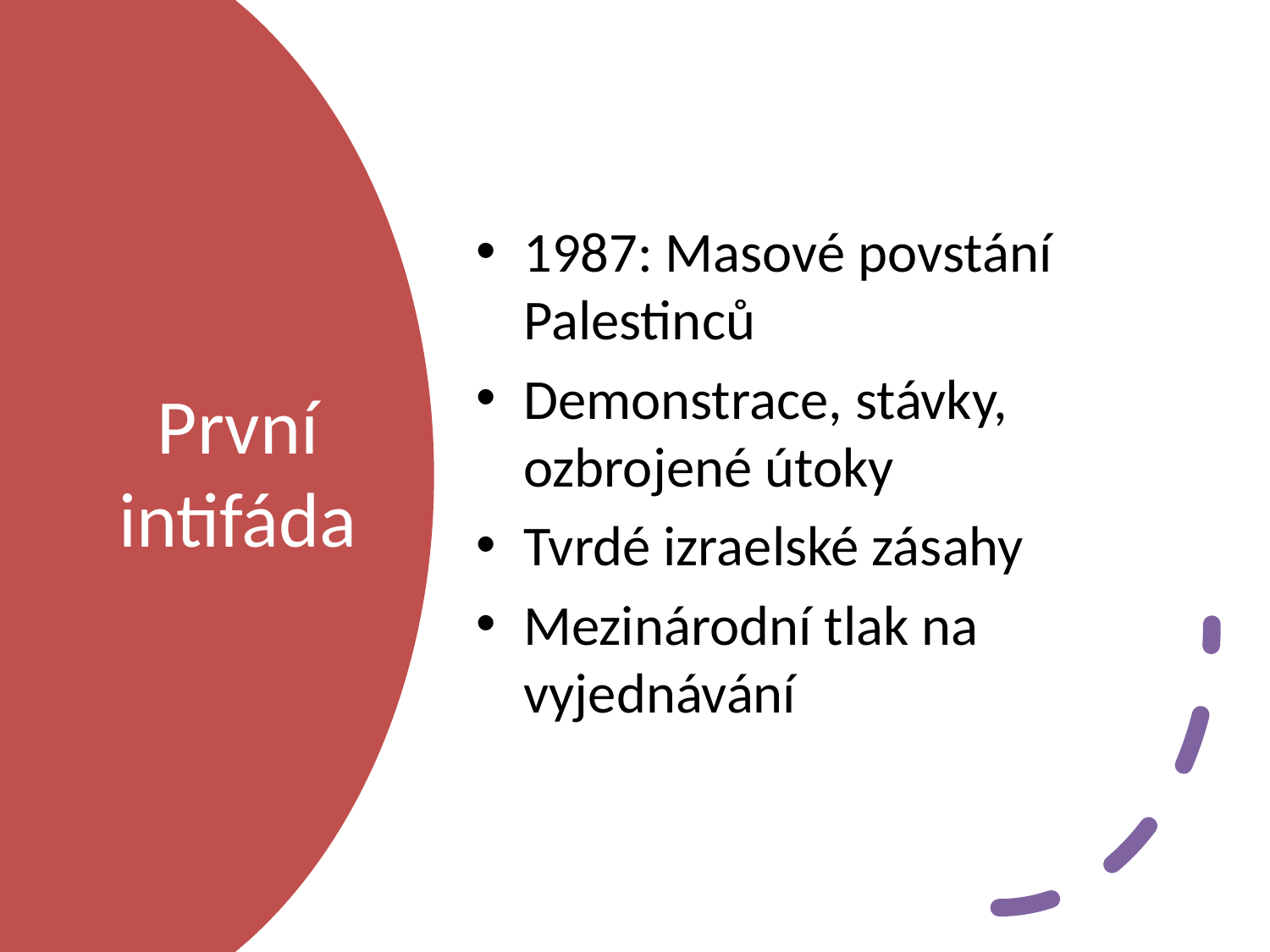

1987: Masové povstání Palestinců
Demonstrace, stávky, ozbrojené útoky
Tvrdé izraelské zásahy
Mezinárodní tlak na vyjednávání
# První intifáda